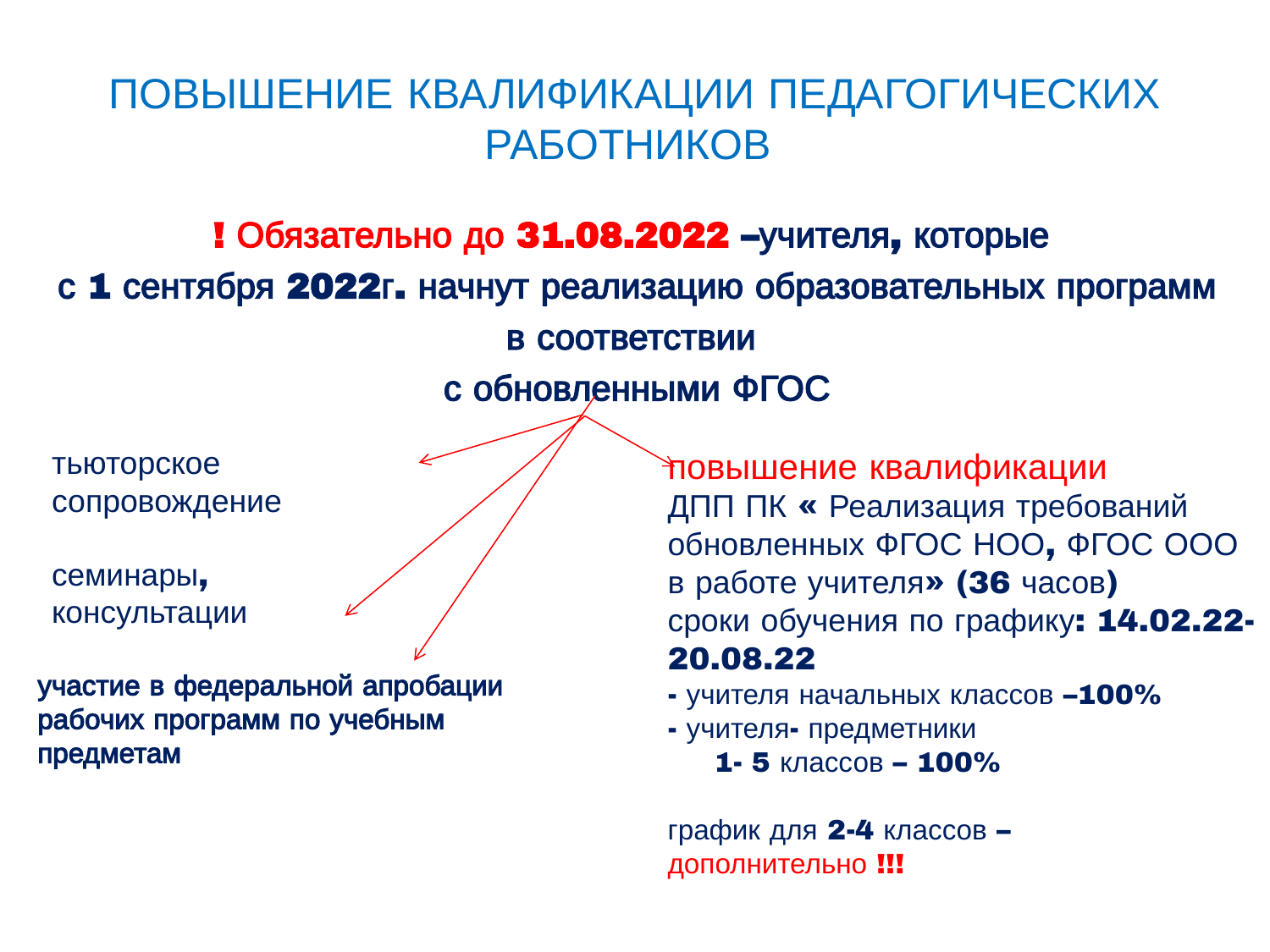

# ПОВЫШЕНИЕ КВАЛИФИКАЦИИ ПЕДАГОГИЧЕСКИХ РАБОТНИКОВ
! Обязательно до 31.08.2022 –учителя, которые
с 1 сентября 2022г. начнут реализацию образовательных программ в соответствии
с обновленными ФГОС

тьюторское сопровождение
повышение квалификации
ДПП ПК « Реализация требований обновленных ФГОС НОО, ФГОС ООО в работе учителя» (36 часов)
сроки обучения по графику: 14.02.22- 20.08.22
- учителя начальных классов –100%
- учителя- предметники
     1- 5 классов – 100%

график для 2-4 классов – дополнительно !!!

семинары, консультации
участие в федеральной апробации рабочих программ по учебным предметам